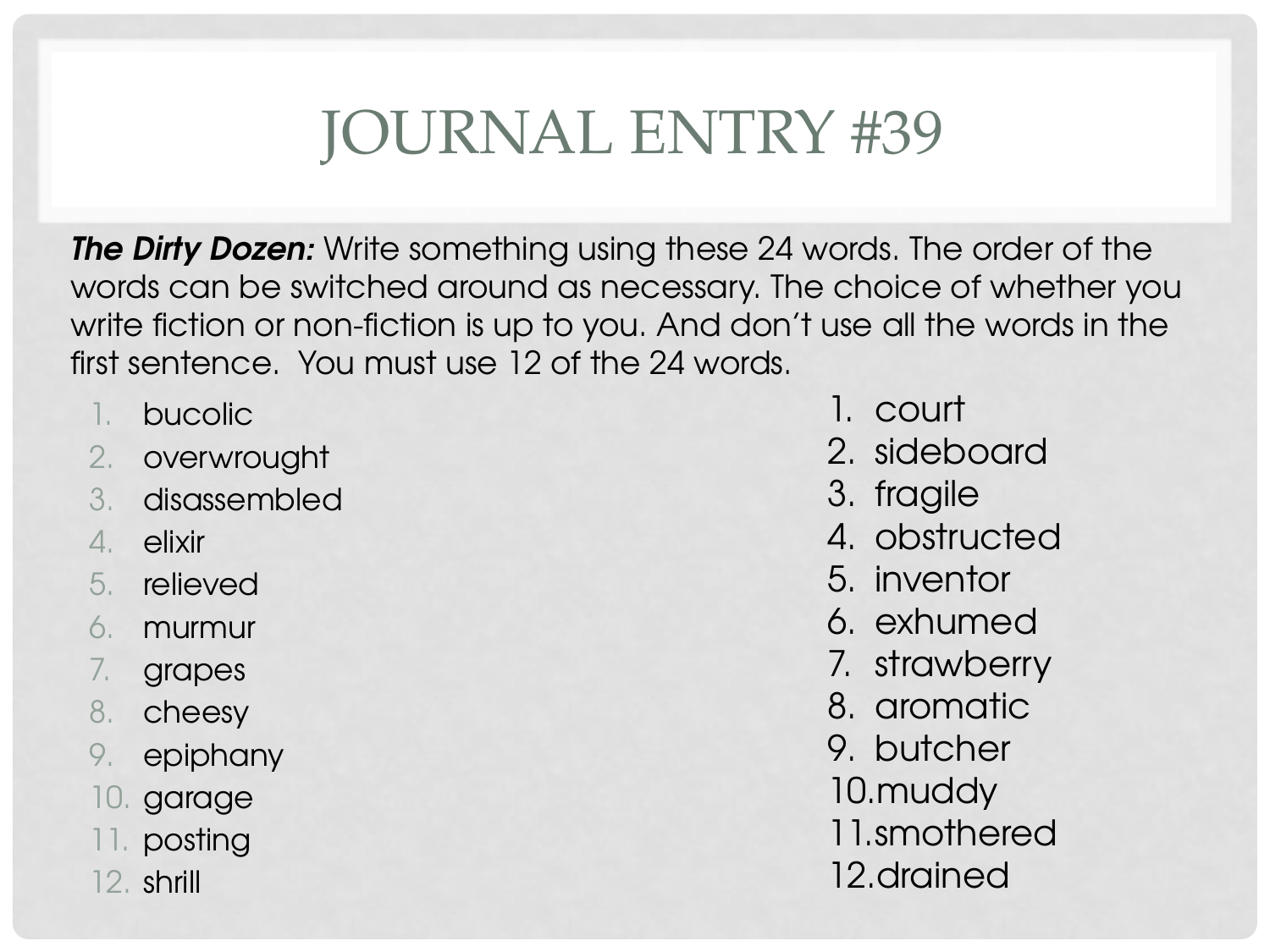

# Journal entry #39
The Dirty Dozen: Write something using these 24 words. The order of the words can be switched around as necessary. The choice of whether you write fiction or non-fiction is up to you. And don’t use all the words in the first sentence.  You must use 12 of the 24 words.
court
sideboard
fragile
obstructed
inventor
exhumed
strawberry
aromatic
butcher
muddy
smothered
drained
bucolic
overwrought
disassembled
elixir
relieved
murmur
grapes
cheesy
epiphany
garage
posting
shrill